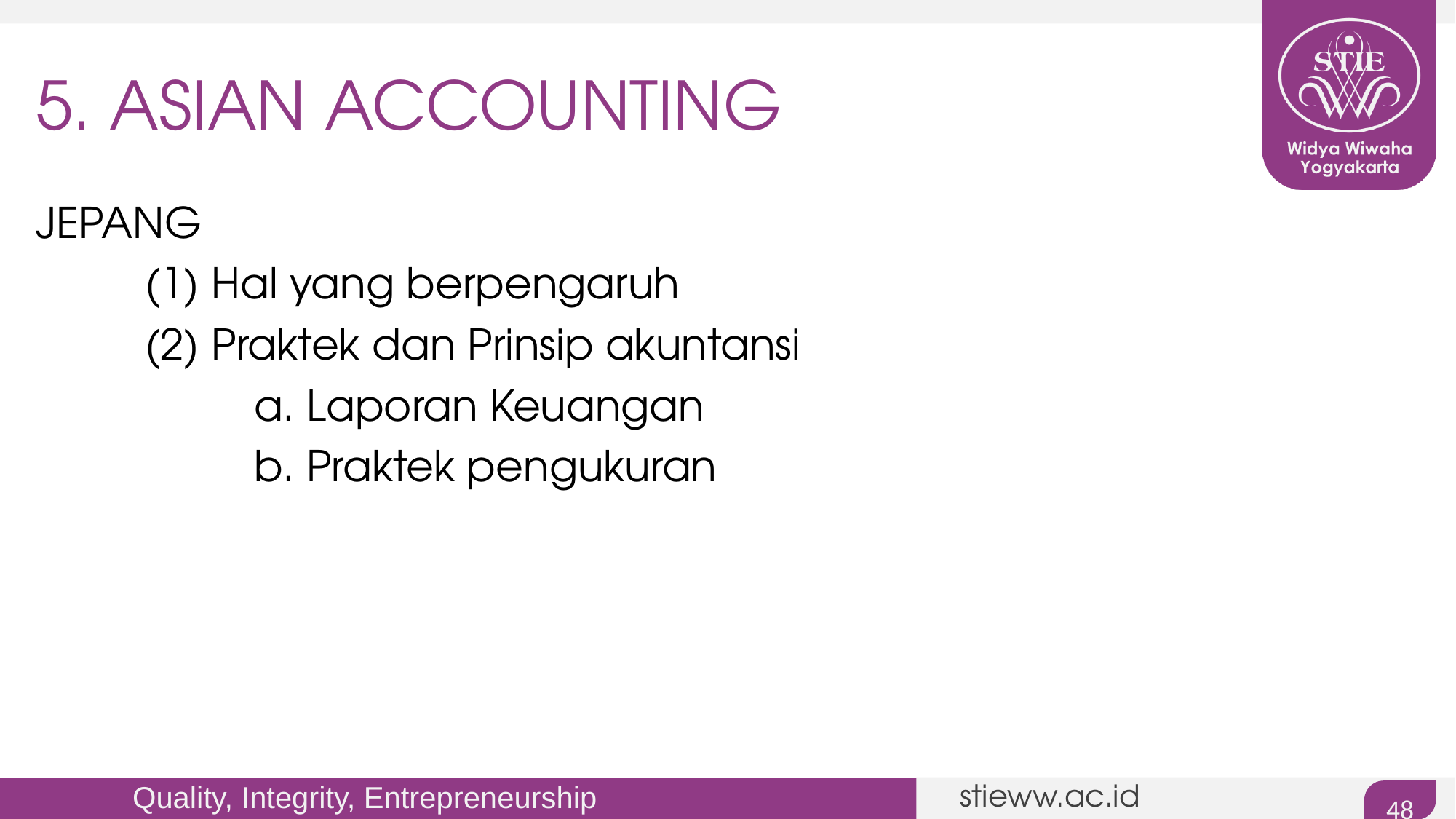

# 5. ASIAN ACCOUNTING
JEPANG
	(1) Hal yang berpengaruh
	(2) Praktek dan Prinsip akuntansi
		a. Laporan Keuangan
		b. Praktek pengukuran